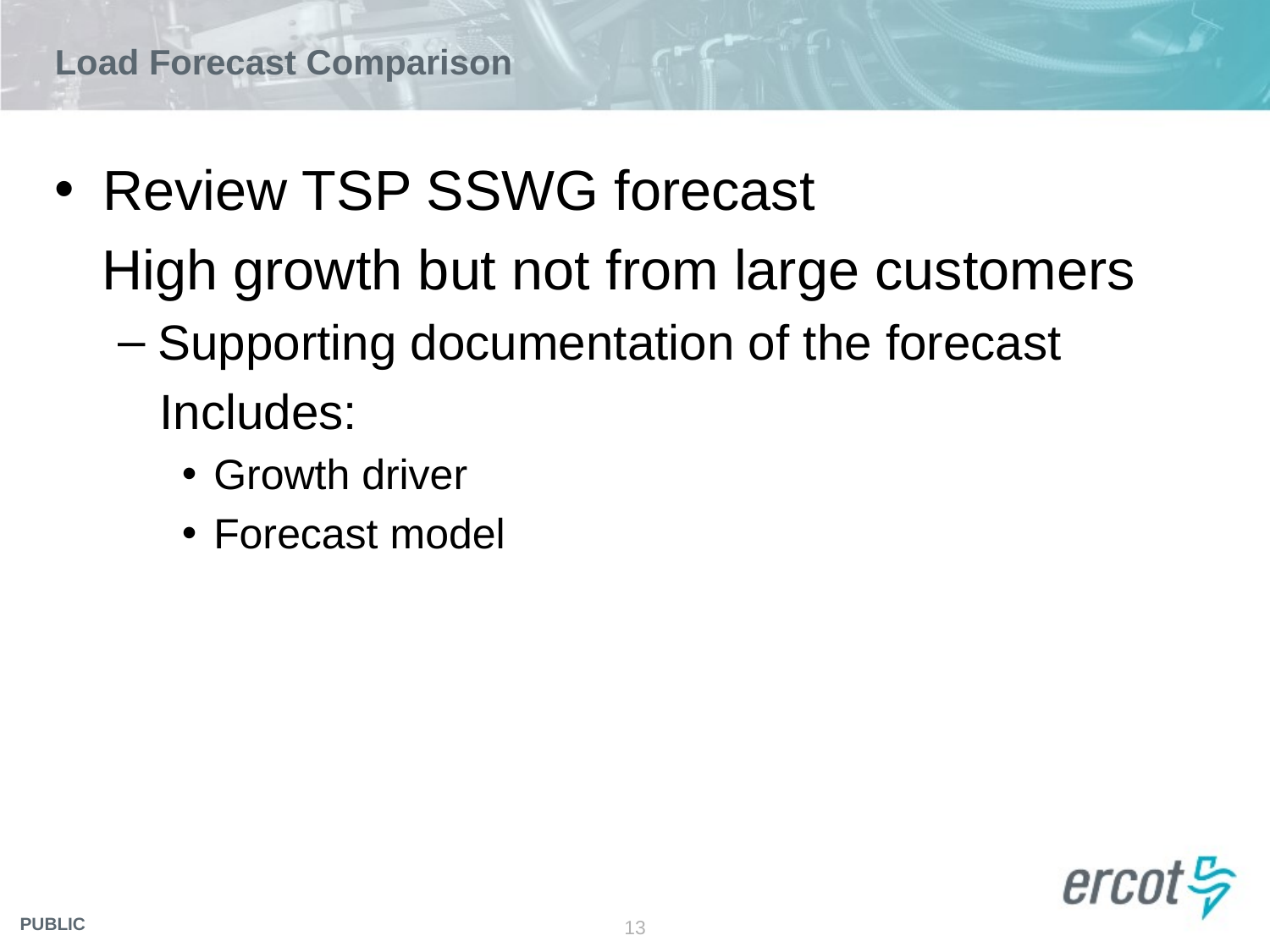

# Load Forecast Comparison
Review TSP SSWG forecast
   High growth but not from large customers
Supporting documentation of the forecast
   Includes:
Growth driver
Forecast model

13